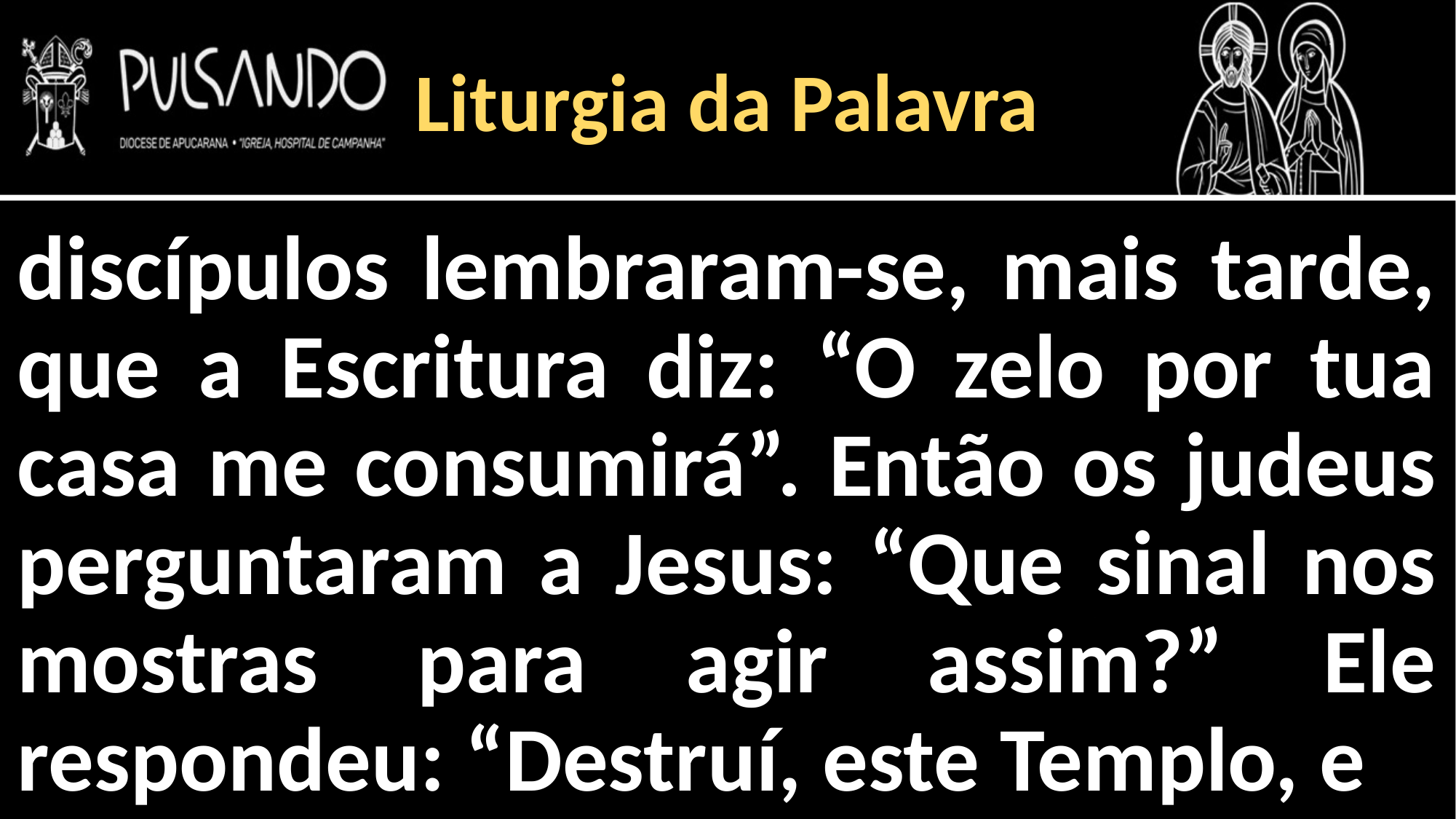

Liturgia da Palavra
discípulos lembraram-se, mais tarde, que a Escritura diz: “O zelo por tua casa me consumirá”. Então os judeus perguntaram a Jesus: “Que sinal nos mostras para agir assim?” Ele respondeu: “Destruí, este Templo, e